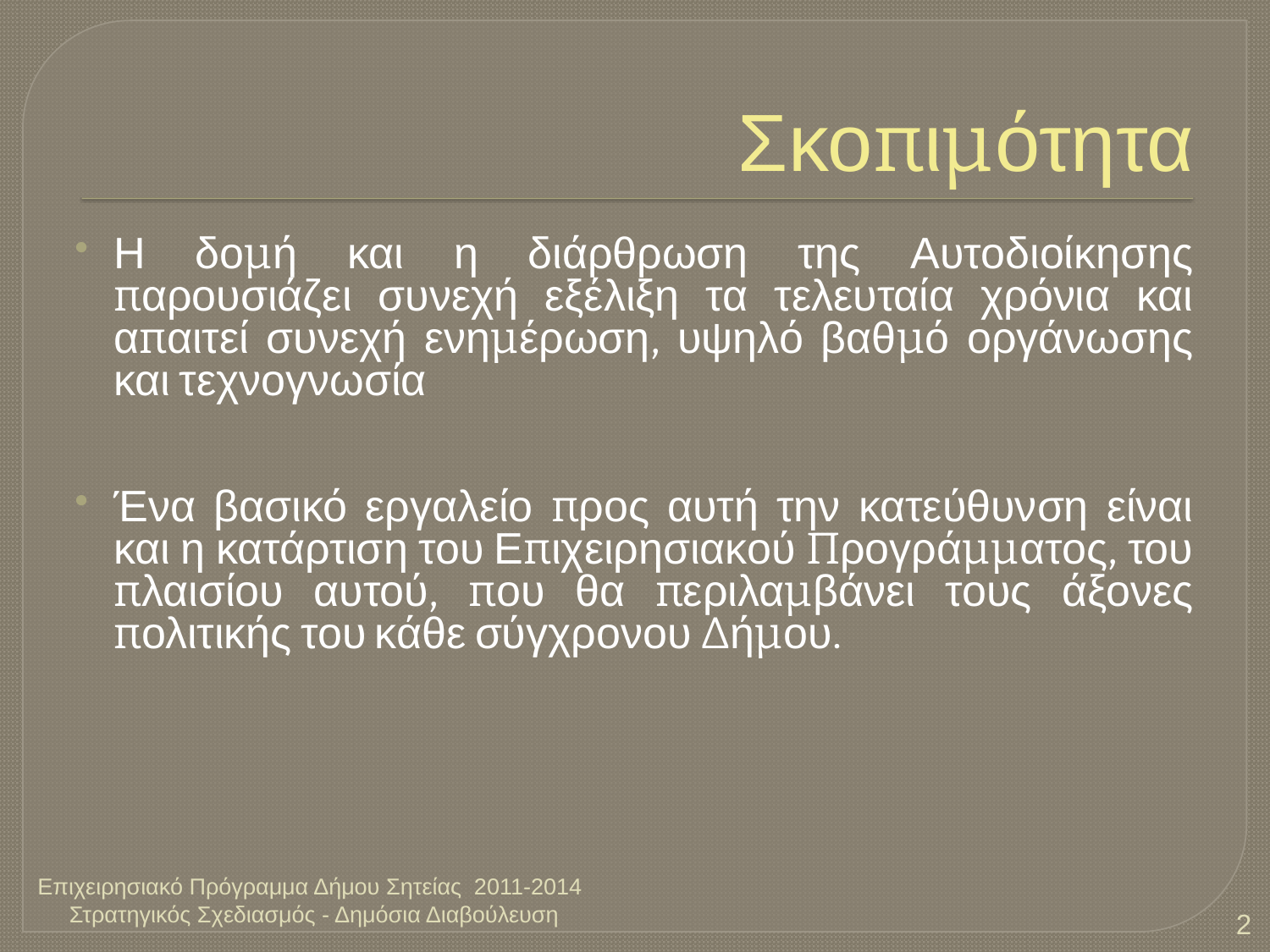

# Σκοπιμότητα
Η δομή και η διάρθρωση της Αυτοδιοίκησης παρουσιάζει συνεχή εξέλιξη τα τελευταία χρόνια και απαιτεί συνεχή ενημέρωση, υψηλό βαθμό οργάνωσης και τεχνογνωσία

Ένα βασικό εργαλείο προς αυτή την κατεύθυνση είναι και η κατάρτιση του Επιχειρησιακού Προγράμματος, του πλαισίου αυτού, που θα περιλαμβάνει τους άξονες πολιτικής του κάθε σύγχρονου Δήμου.

Επιχειρησιακό Πρόγραμμα Δήμου Σητείας  2011-2014        Στρατηγικός Σχεδιασμός - Δημόσια Διαβούλευση
2